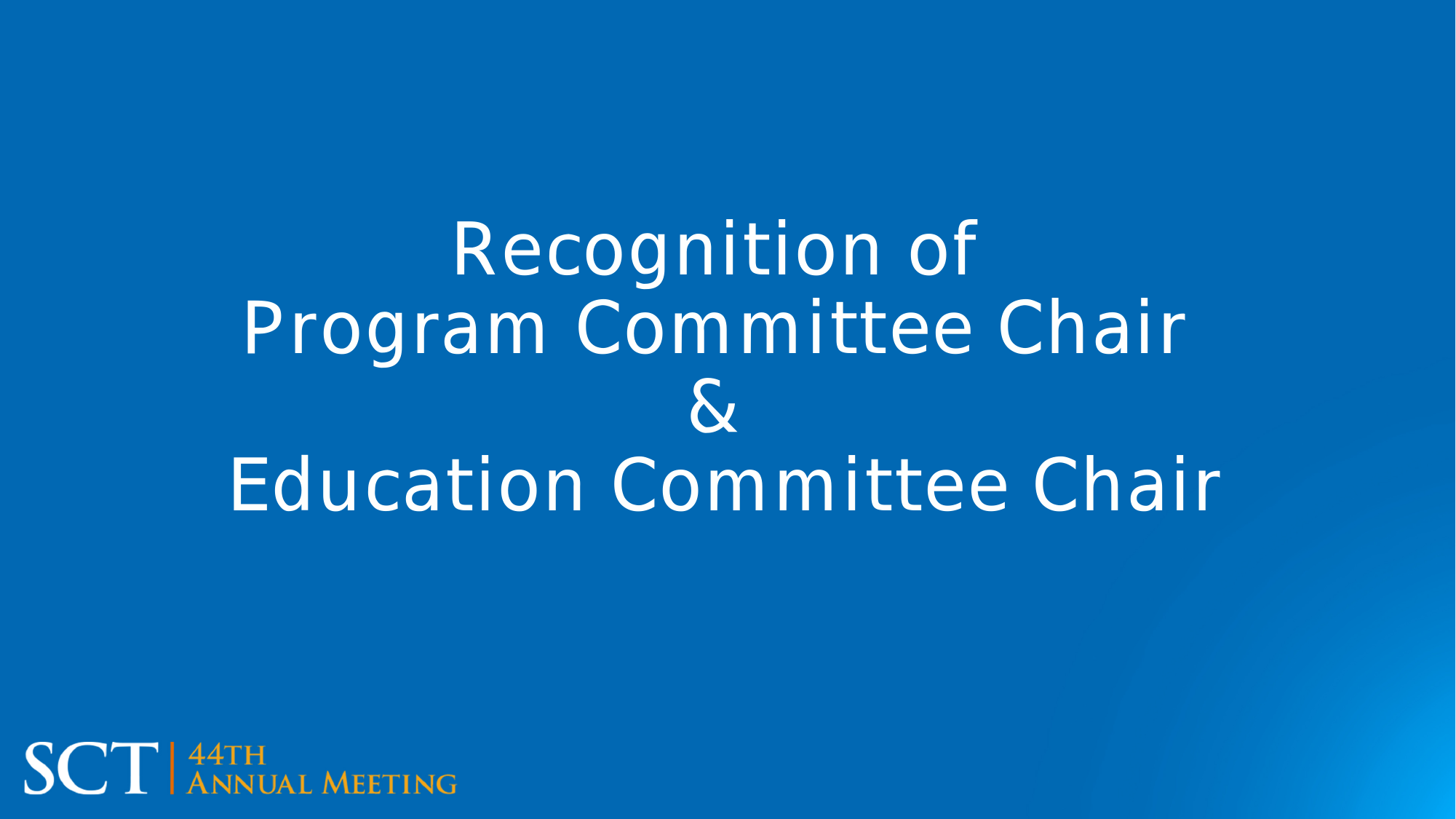

# Recognition of Program Committee Chair & Education Committee Chair